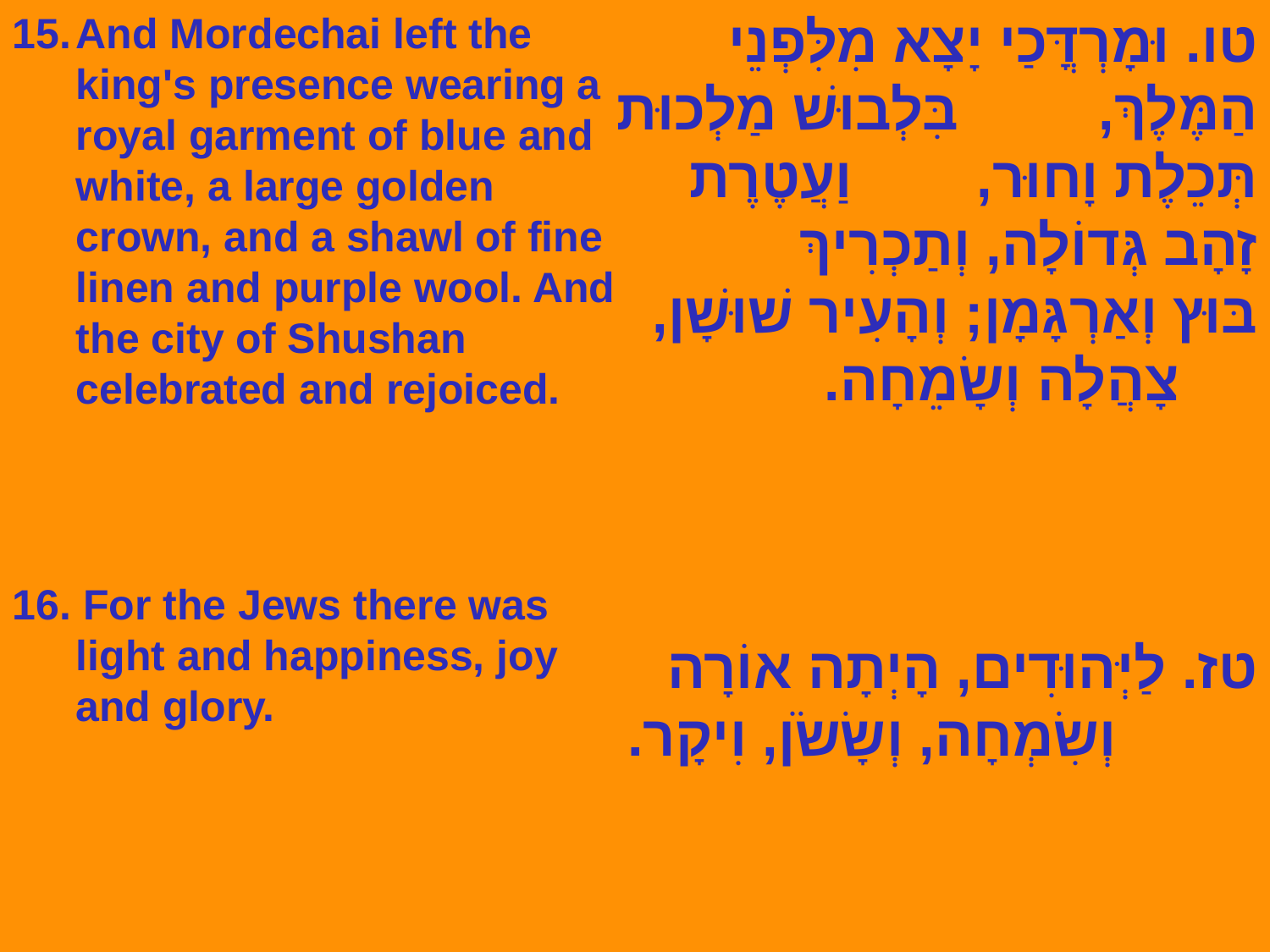

And Mordechai left the king's presence wearing a royal garment of blue and white, a large golden crown, and a shawl of fine linen and purple wool. And the city of Shushan celebrated and rejoiced.

16. For the Jews there was light and happiness, joy and glory.
טו. וּמָרְדֳּכַי יָצָא מִלִּפְנֵי הַמֶּלֶךְ,         בִּלְבוּשׁ מַלְכוּת תְּכֵלֶת וָחוּר,        וַעֲטֶרֶת זָהָב גְּדוֹלָה, וְתַכְרִיךְ        בּוּץ וְאַרְגָּמָן; וְהָעִיר שׁוּשָׁן,         צָהֲלָה וְשָׂמֵחָה.

טז. לַיְּהוּדִים, הָיְתָה אוֹרָה              וְשִׂמְחָה, וְשָׂשֹׂן, וִיקָר.